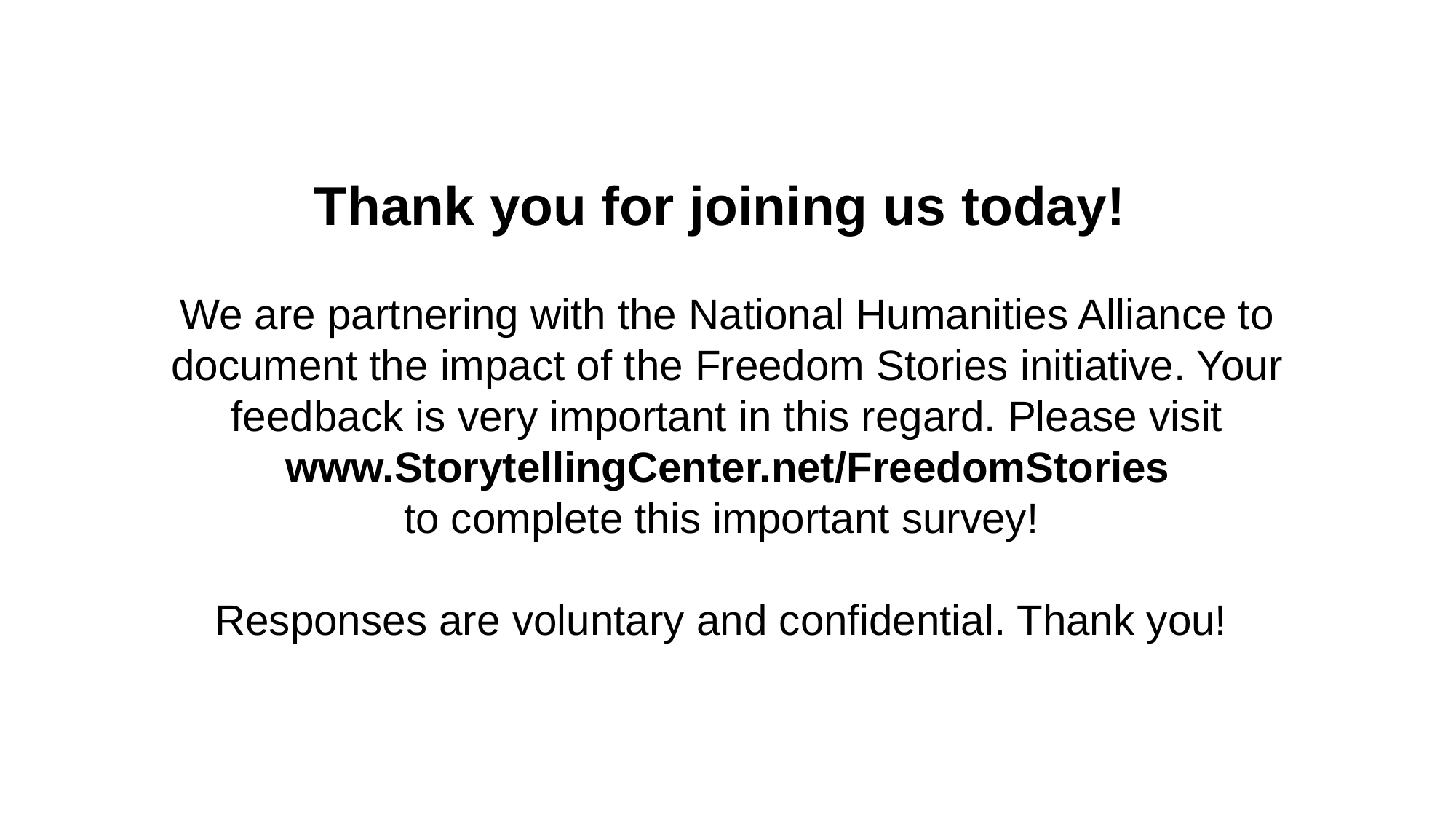

Thank you for joining us today!

We are partnering with the National Humanities Alliance to document the impact of the Freedom Stories initiative. Your feedback is very important in this regard. Please visit www.StorytellingCenter.net/FreedomStories
to complete this important survey!

Responses are voluntary and confidential. Thank you!